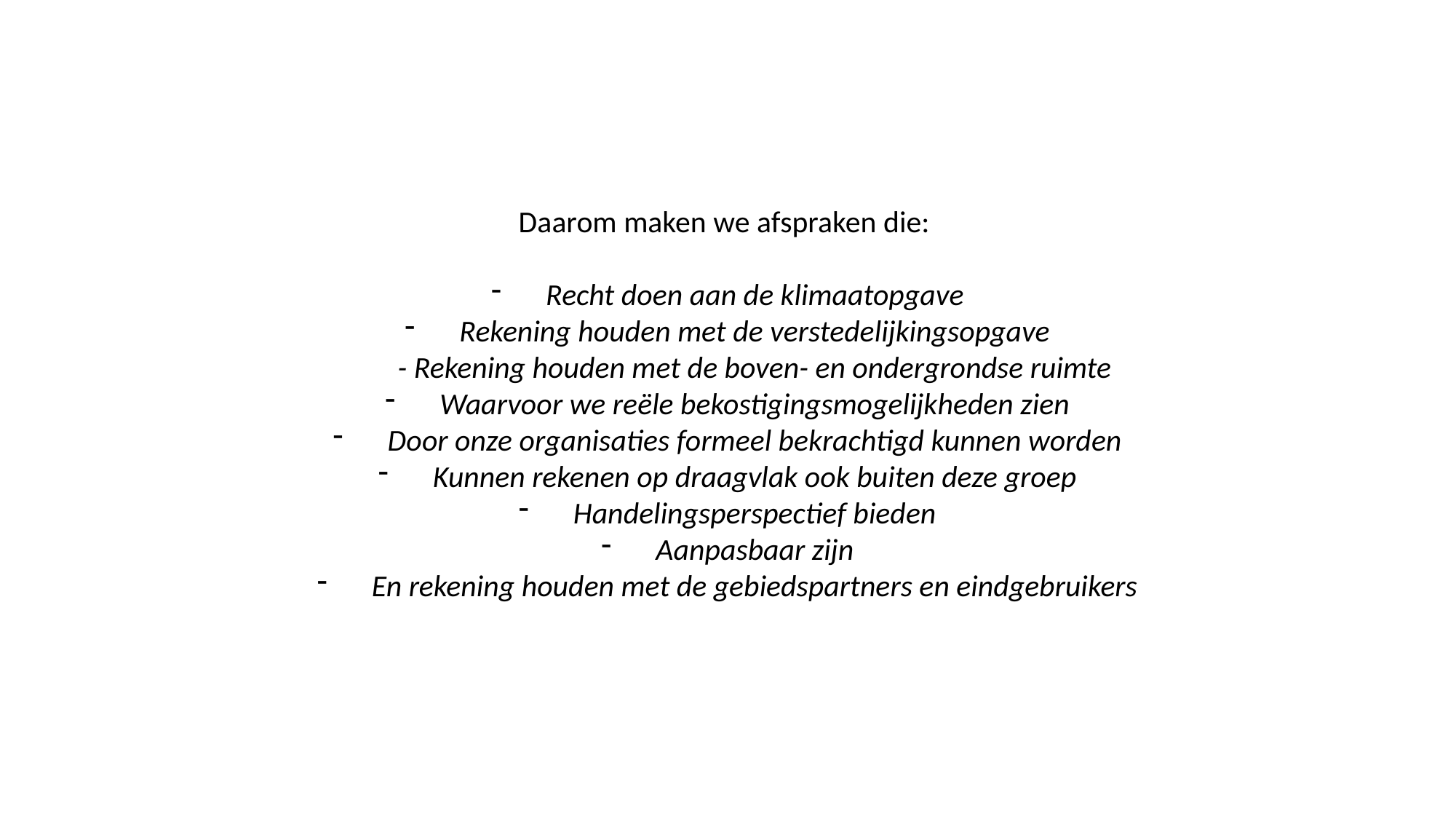

Daarom maken we afspraken die:

Recht doen aan de klimaatopgave
Rekening houden met de verstedelijkingsopgave
- Rekening houden met de boven- en ondergrondse ruimte
Waarvoor we reële bekostigingsmogelijkheden zien
Door onze organisaties formeel bekrachtigd kunnen worden
Kunnen rekenen op draagvlak ook buiten deze groep
Handelingsperspectief bieden
Aanpasbaar zijn
En rekening houden met de gebiedspartners en eindgebruikers